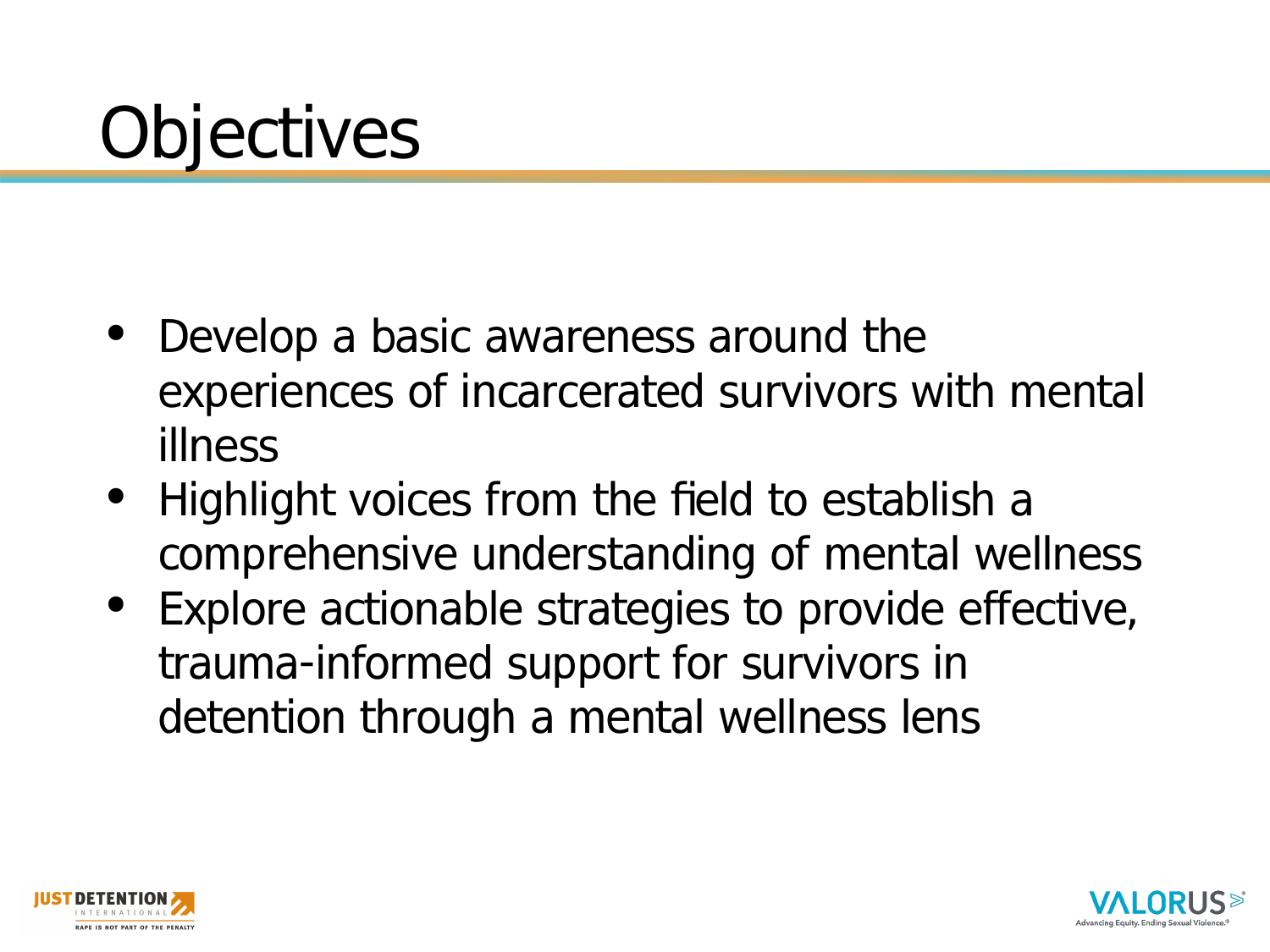

# Objectives

Develop a basic awareness around the experiences of incarcerated survivors with mental illness
Highlight voices from the field to establish a comprehensive understanding of mental wellness
Explore actionable strategies to provide effective, trauma-informed support for survivors in detention through a mental wellness lens